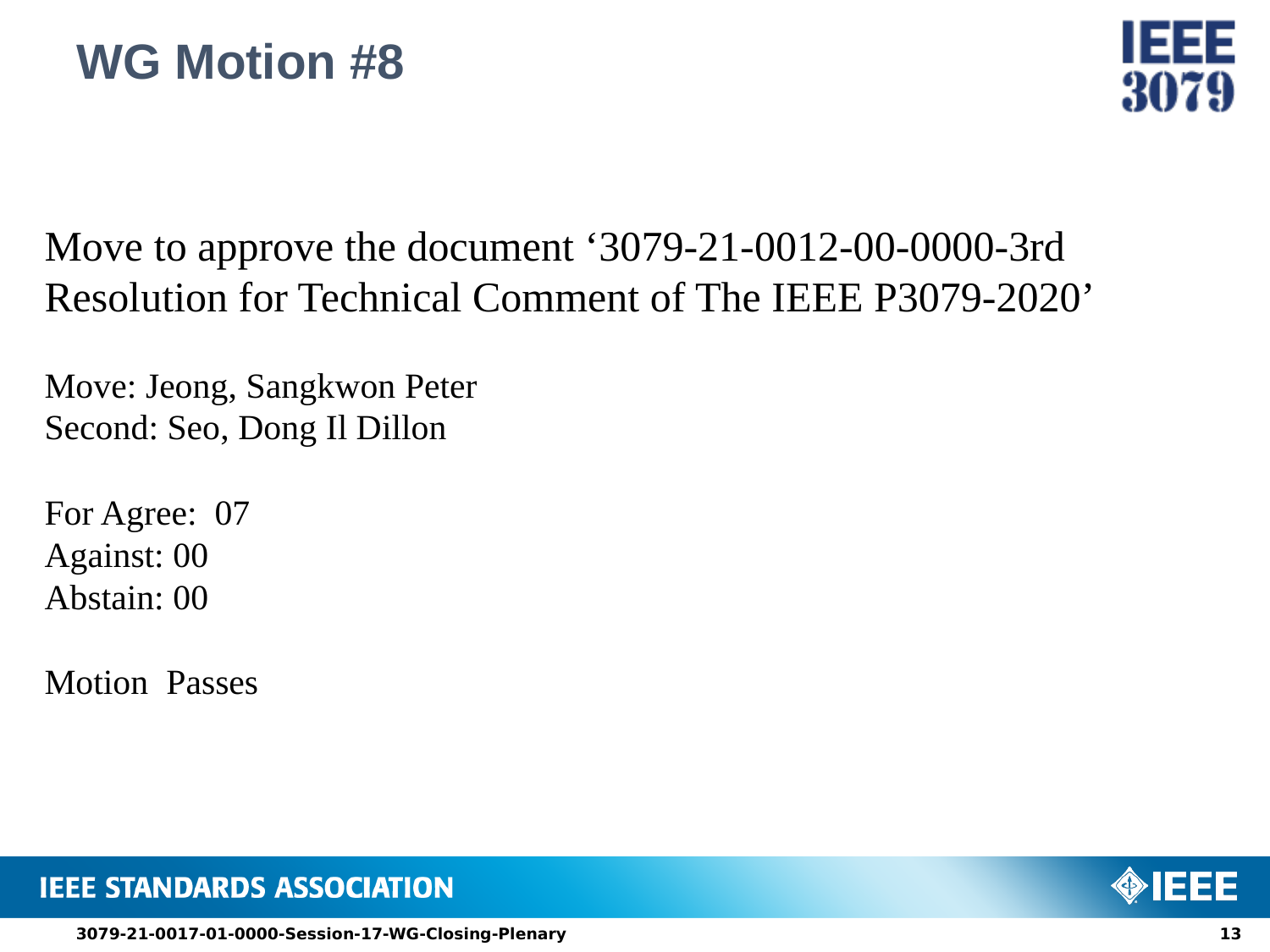

# WG Motion #8
Move to approve the document ‘3079-21-0012-00-0000-3rd Resolution for Technical Comment of The IEEE P3079-2020’

Move: Jeong, Sangkwon Peter
Second: Seo, Dong Il Dillon

For Agree:  07
Against: 00
Abstain: 00

Motion  Passes
3079-21-0017-01-0000-Session-17-WG-Closing-Plenary
13